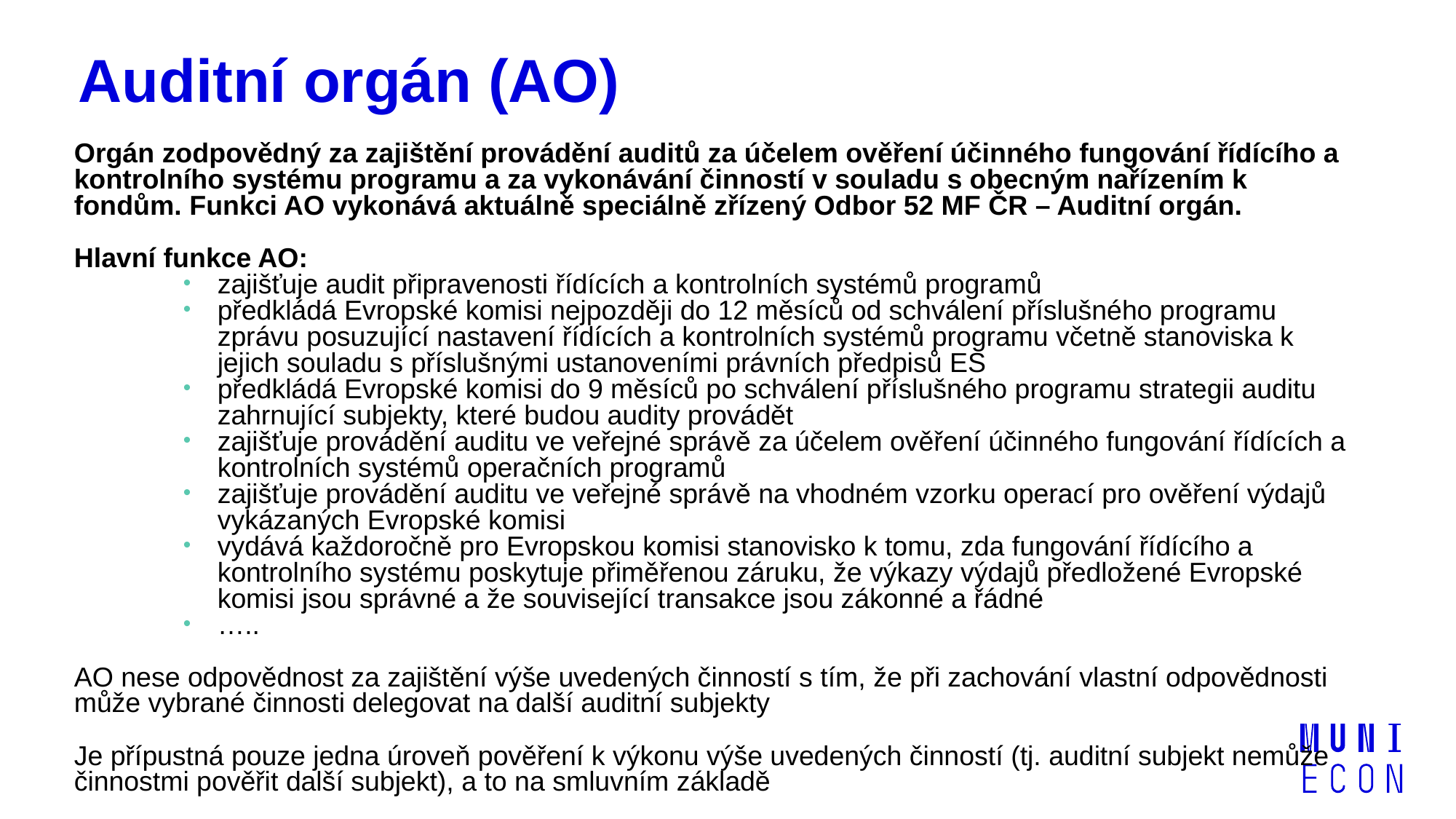

# Auditní orgán (AO)
Orgán zodpovědný za zajištění provádění auditů za účelem ověření účinného fungování řídícího a kontrolního systému programu a za vykonávání činností v souladu s obecným nařízením k fondům. Funkci AO vykonává aktuálně speciálně zřízený Odbor 52 MF ČR – Auditní orgán.

Hlavní funkce AO:
zajišťuje audit připravenosti řídících a kontrolních systémů programů
předkládá Evropské komisi nejpozději do 12 měsíců od schválení příslušného programu zprávu posuzující nastavení řídících a kontrolních systémů programu včetně stanoviska k jejich souladu s příslušnými ustanoveními právních předpisů ES
předkládá Evropské komisi do 9 měsíců po schválení příslušného programu strategii auditu zahrnující subjekty, které budou audity provádět
zajišťuje provádění auditu ve veřejné správě za účelem ověření účinného fungování řídících a kontrolních systémů operačních programů
zajišťuje provádění auditu ve veřejné správě na vhodném vzorku operací pro ověření výdajů vykázaných Evropské komisi
vydává každoročně pro Evropskou komisi stanovisko k tomu, zda fungování řídícího a kontrolního systému poskytuje přiměřenou záruku, že výkazy výdajů předložené Evropské komisi jsou správné a že související transakce jsou zákonné a řádné
…..

AO nese odpovědnost za zajištění výše uvedených činností s tím, že při zachování vlastní odpovědnosti může vybrané činnosti delegovat na další auditní subjekty

Je přípustná pouze jedna úroveň pověření k výkonu výše uvedených činností (tj. auditní subjekt nemůže činnostmi pověřit další subjekt), a to na smluvním základě